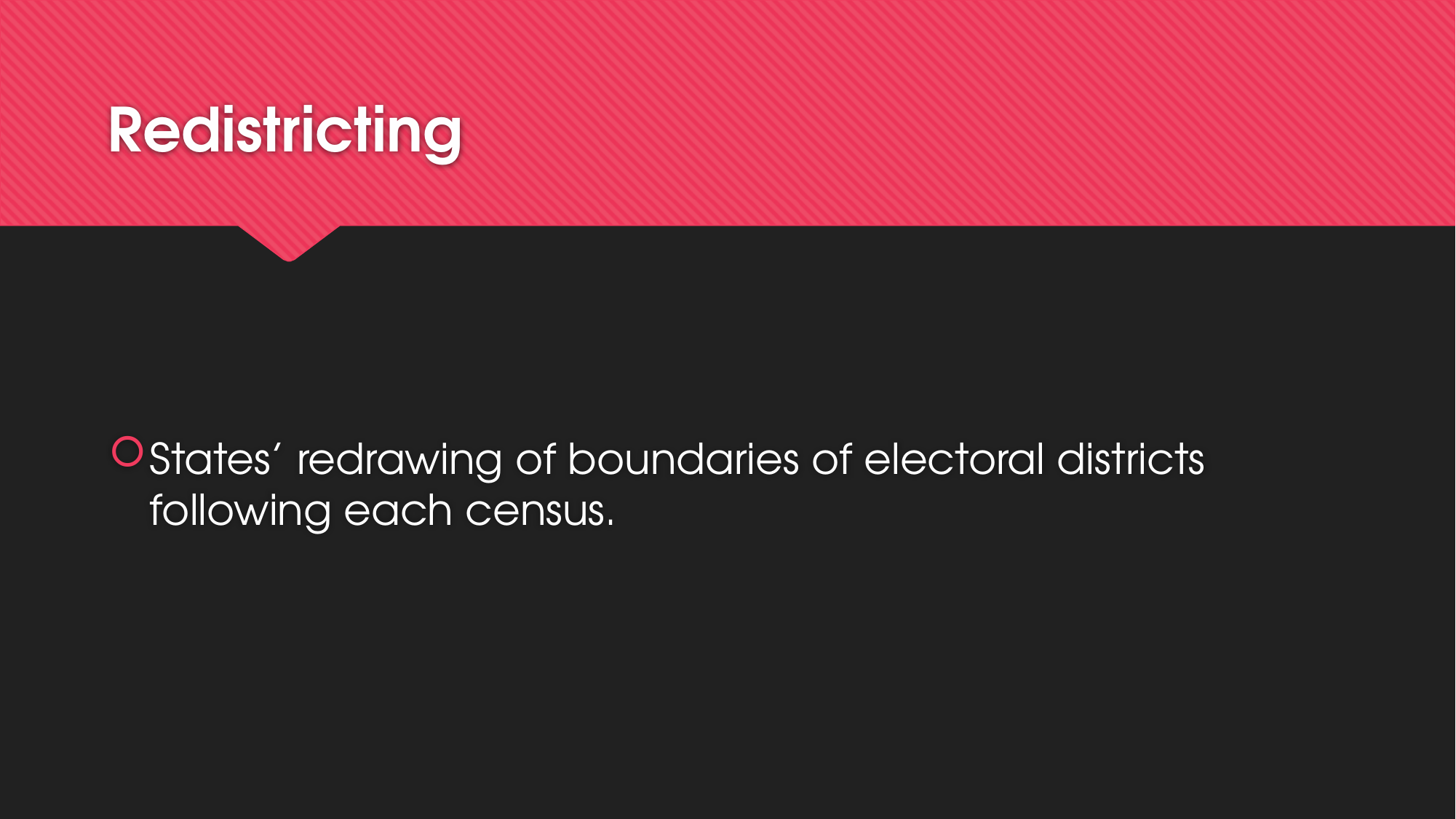

# Redistricting
States’ redrawing of boundaries of electoral districts following each census.